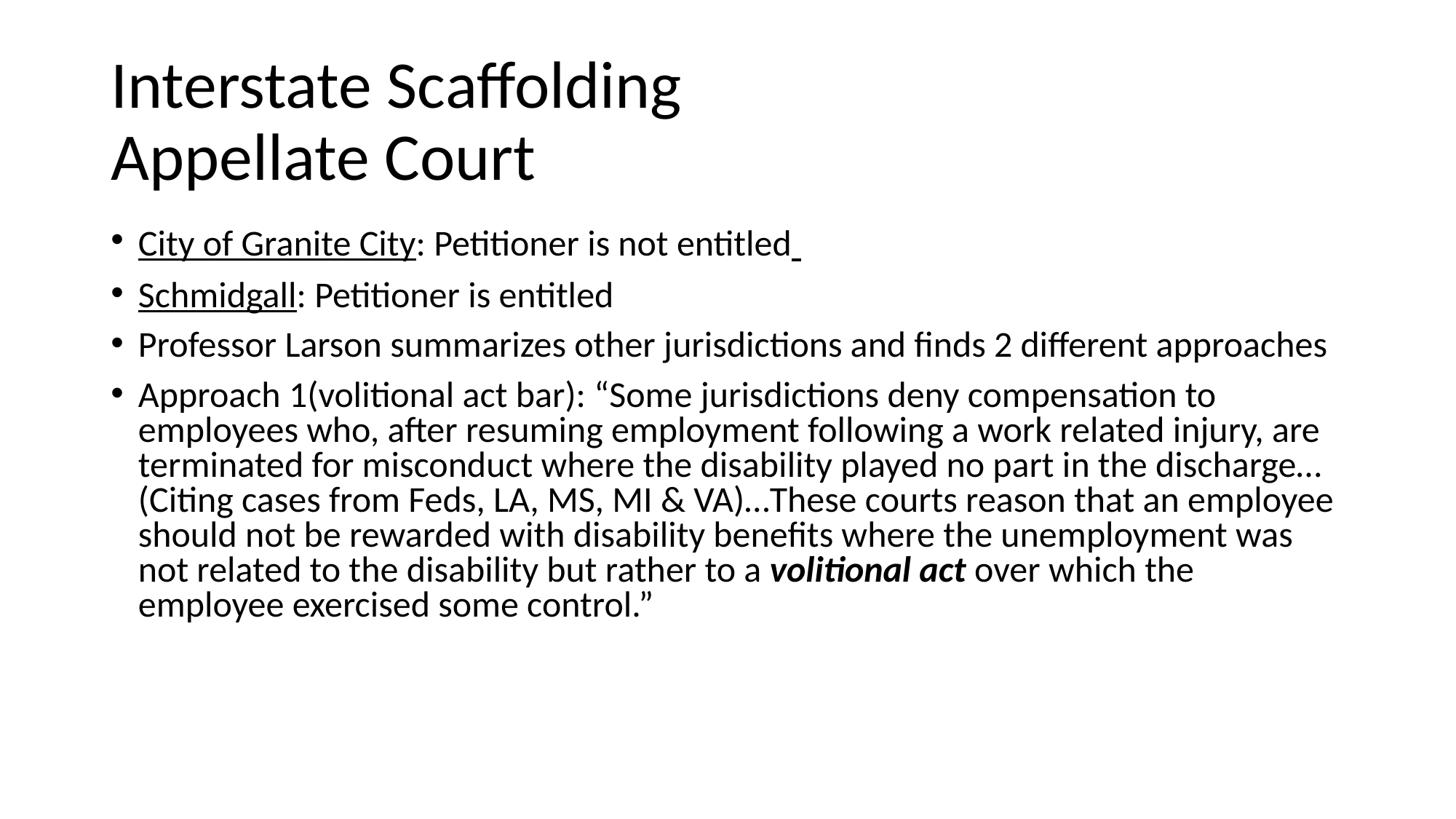

# Interstate Scaffolding Appellate Court
City of Granite City: Petitioner is not entitled
Schmidgall: Petitioner is entitled
Professor Larson summarizes other jurisdictions and finds 2 different approaches
Approach 1(volitional act bar): “Some jurisdictions deny compensation to employees who, after resuming employment following a work related injury, are terminated for misconduct where the disability played no part in the discharge…(Citing cases from Feds, LA, MS, MI & VA)…These courts reason that an employee should not be rewarded with disability benefits where the unemployment was not related to the disability but rather to a volitional act over which the employee exercised some control.”